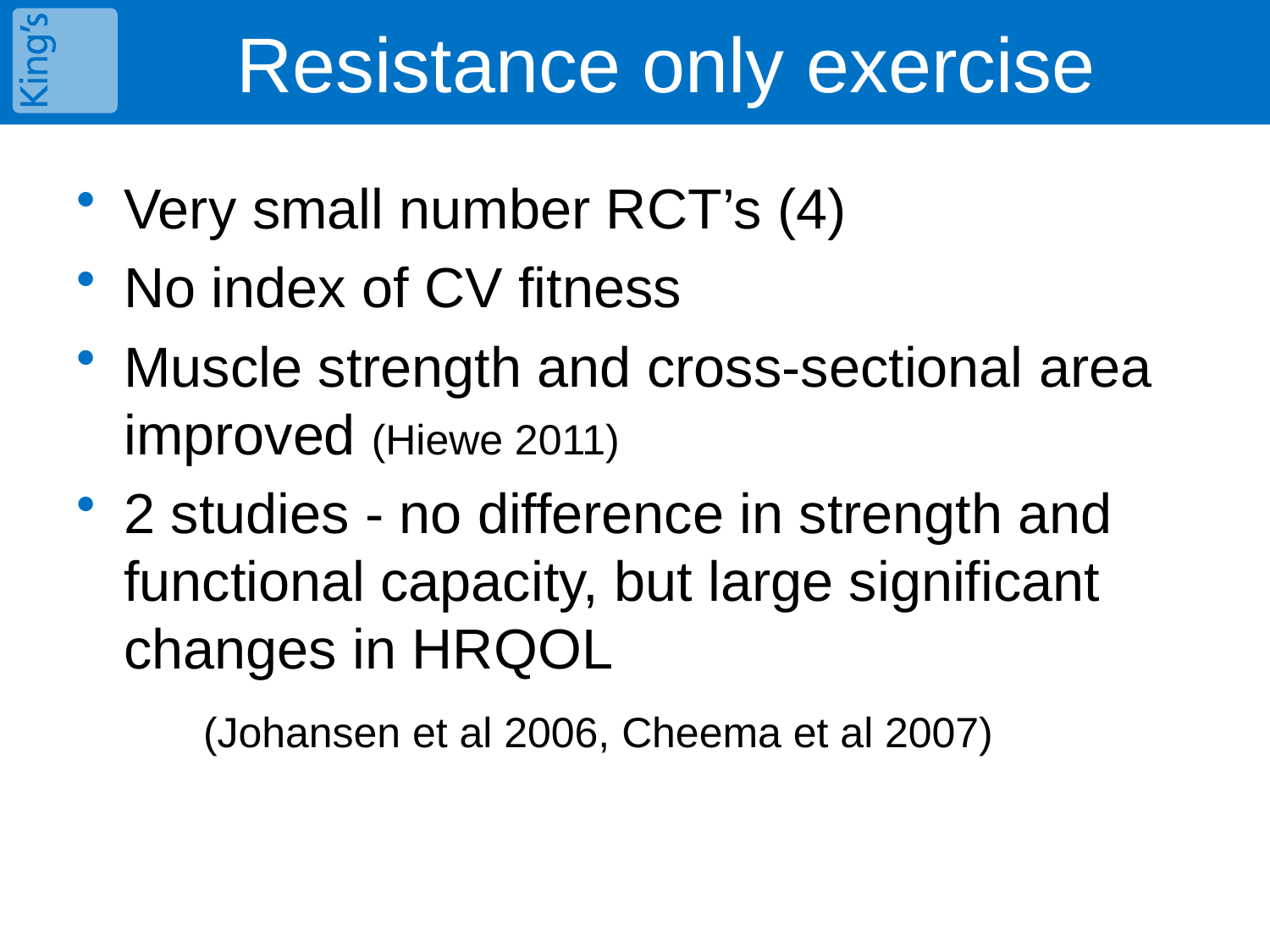

Resistance only exercise
Very small number RCT’s (4)
No index of CV fitness
Muscle strength and cross-sectional area improved (Hiewe 2011)
2 studies - no difference in strength and functional capacity, but large significant changes in HRQOL
	(Johansen et al 2006, Cheema et al 2007)